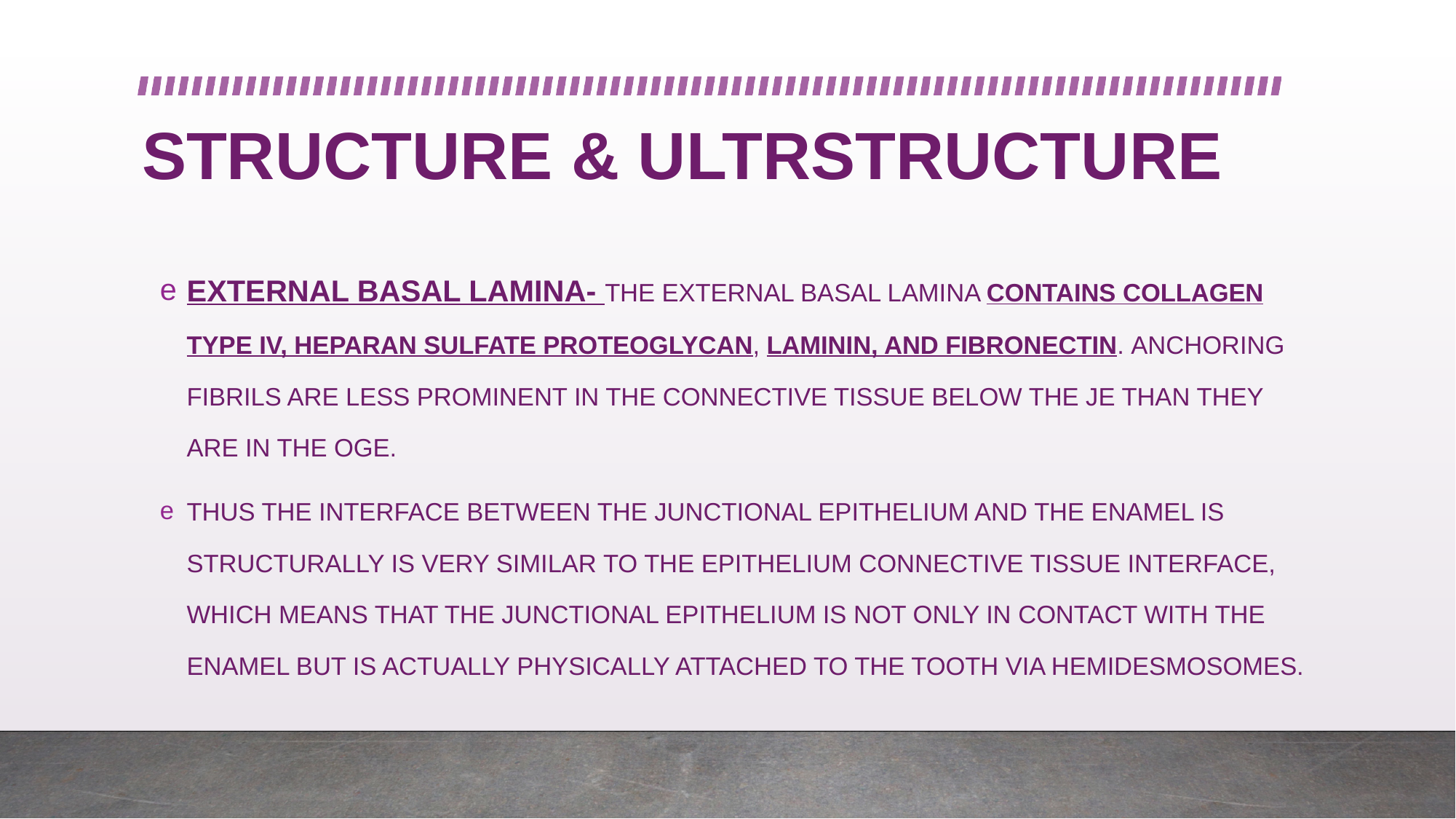

STRUCTURE & ULTRSTRUCTURE
EXTERNAL BASAL LAMINA- THE EXTERNAL BASAL LAMINA CONTAINS COLLAGEN TYPE IV, HEPARAN SULFATE PROTEOGLYCAN, LAMININ, AND FIBRONECTIN. ANCHORING FIBRILS ARE LESS PROMINENT IN THE CONNECTIVE TISSUE BELOW THE JE THAN THEY ARE IN THE OGE.
THUS THE INTERFACE BETWEEN THE JUNCTIONAL EPITHELIUM AND THE ENAMEL IS STRUCTURALLY IS VERY SIMILAR TO THE EPITHELIUM CONNECTIVE TISSUE INTERFACE, WHICH MEANS THAT THE JUNCTIONAL EPITHELIUM IS NOT ONLY IN CONTACT WITH THE ENAMEL BUT IS ACTUALLY PHYSICALLY ATTACHED TO THE TOOTH VIA HEMIDESMOSOMES.